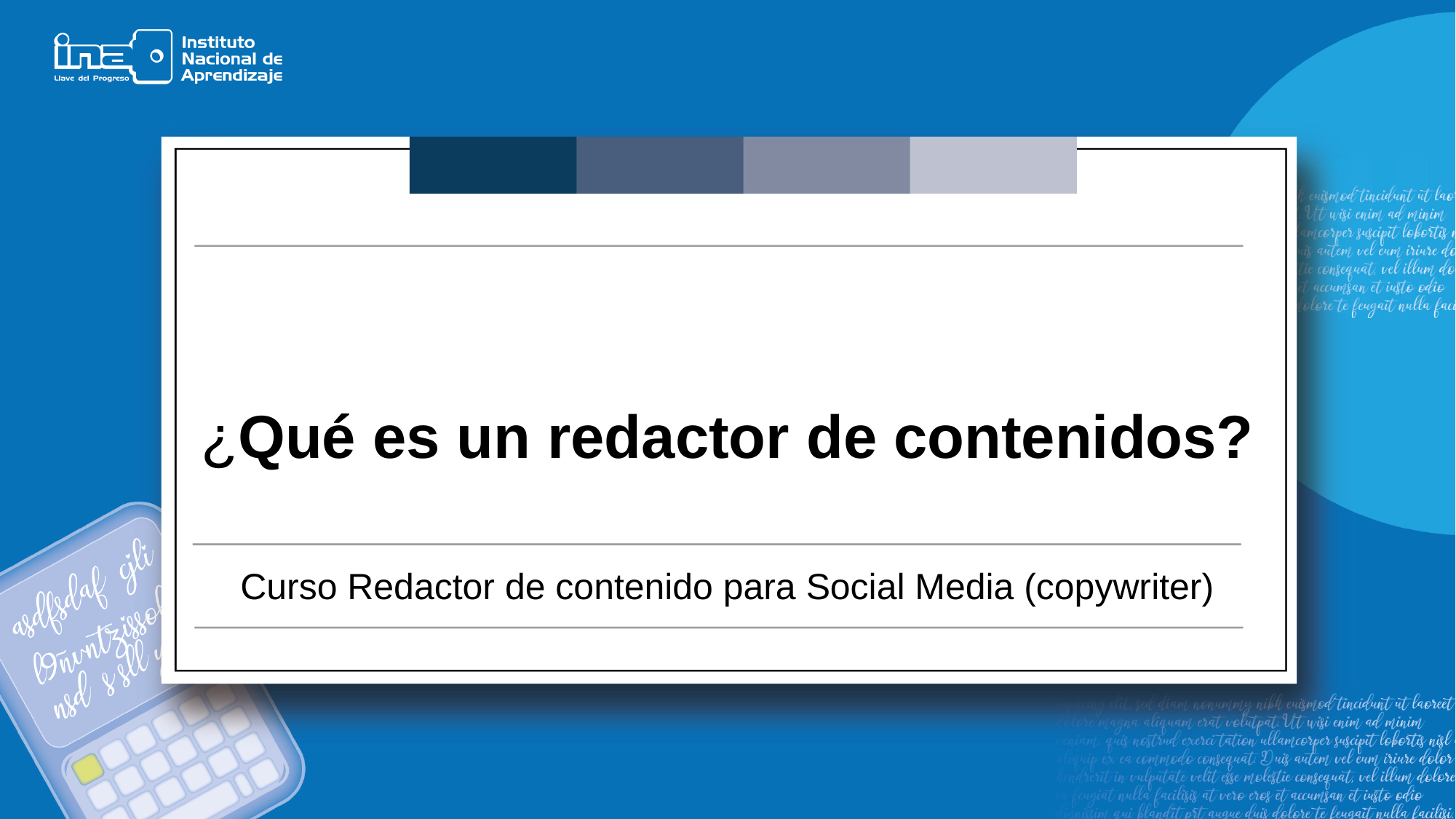

# ¿Qué es un redactor de contenidos?
Curso Redactor de contenido para Social Media (copywriter)